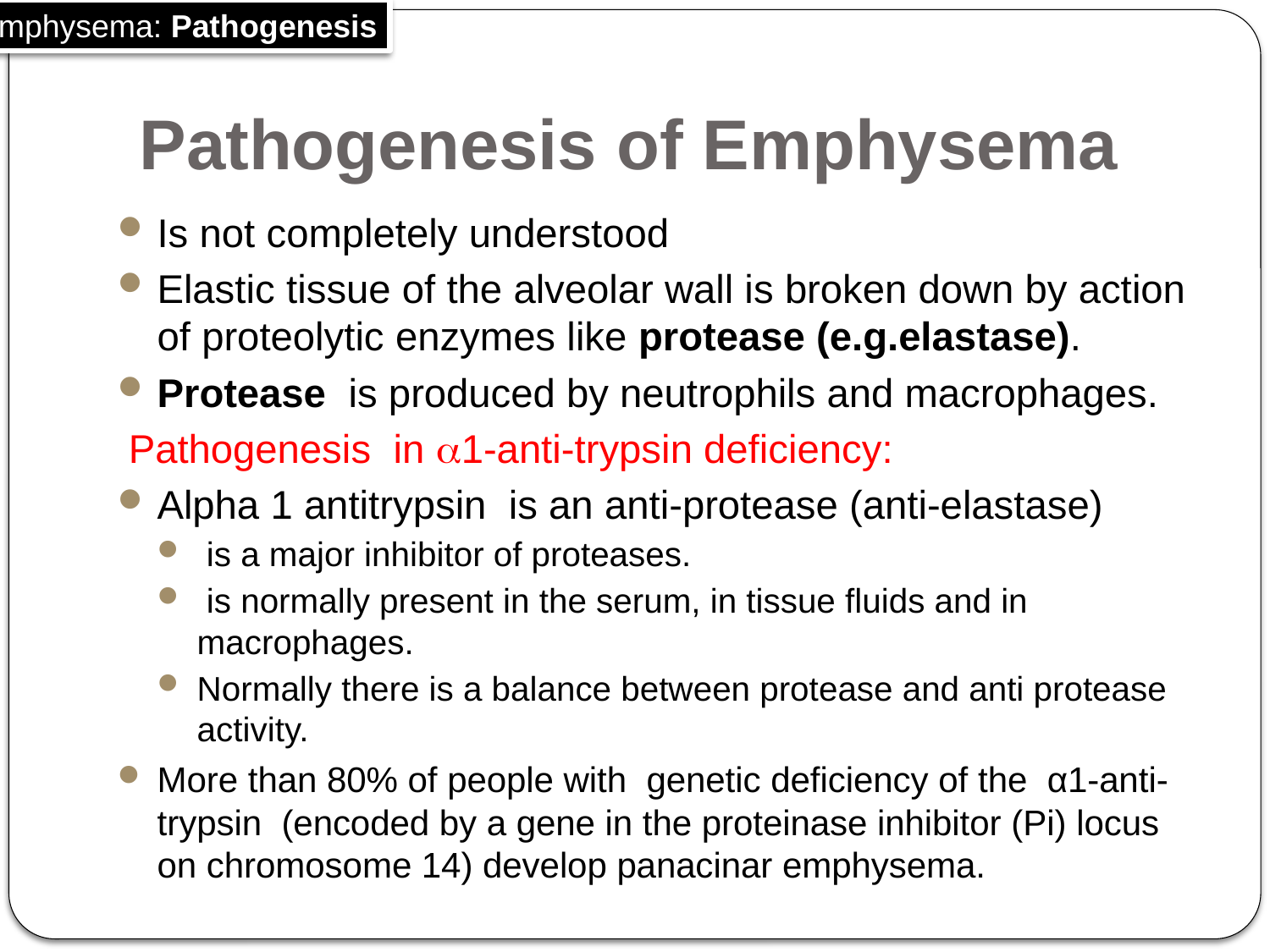

Emphysema: Pathogenesis
# Pathogenesis of Emphysema
Is not completely understood
Elastic tissue of the alveolar wall is broken down by action of proteolytic enzymes like protease (e.g.elastase).
Protease  is produced by neutrophils and macrophages.
 Pathogenesis  in α1-anti-trypsin deficiency:
Alpha 1 antitrypsin  is an anti-protease (anti-elastase)
 is a major inhibitor of proteases.
 is normally present in the serum, in tissue fluids and in macrophages.
Normally there is a balance between protease and anti protease activity.
More than 80% of people with  genetic deficiency of the  α1-anti-trypsin  (encoded by a gene in the proteinase inhibitor (Pi) locus on chromosome 14) develop panacinar emphysema.